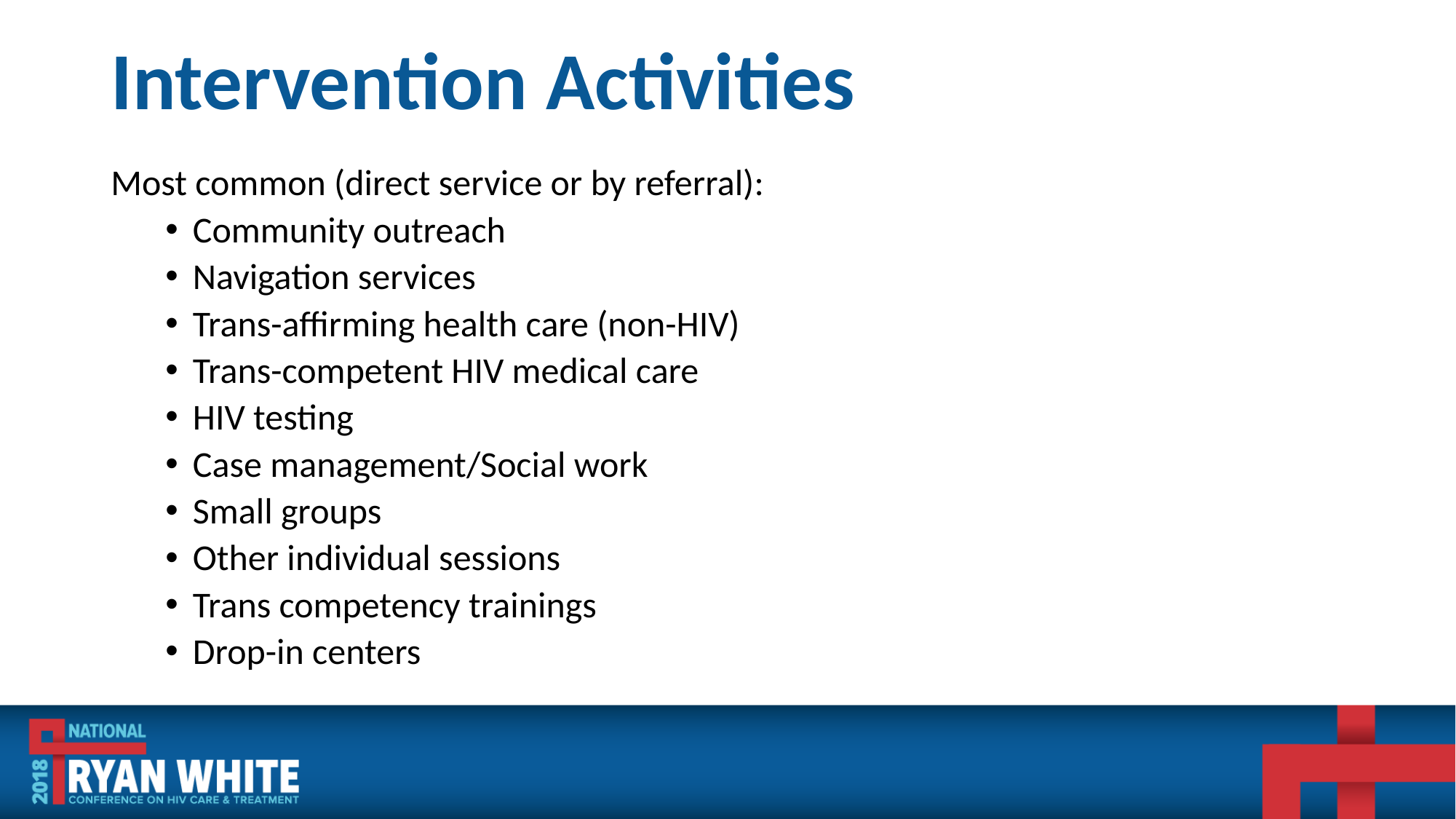

# Intervention Activities
Most common (direct service or by referral):
Community outreach
Navigation services
Trans-affirming health care (non-HIV)
Trans-competent HIV medical care
HIV testing
Case management/Social work
Small groups
Other individual sessions
Trans competency trainings
Drop-in centers